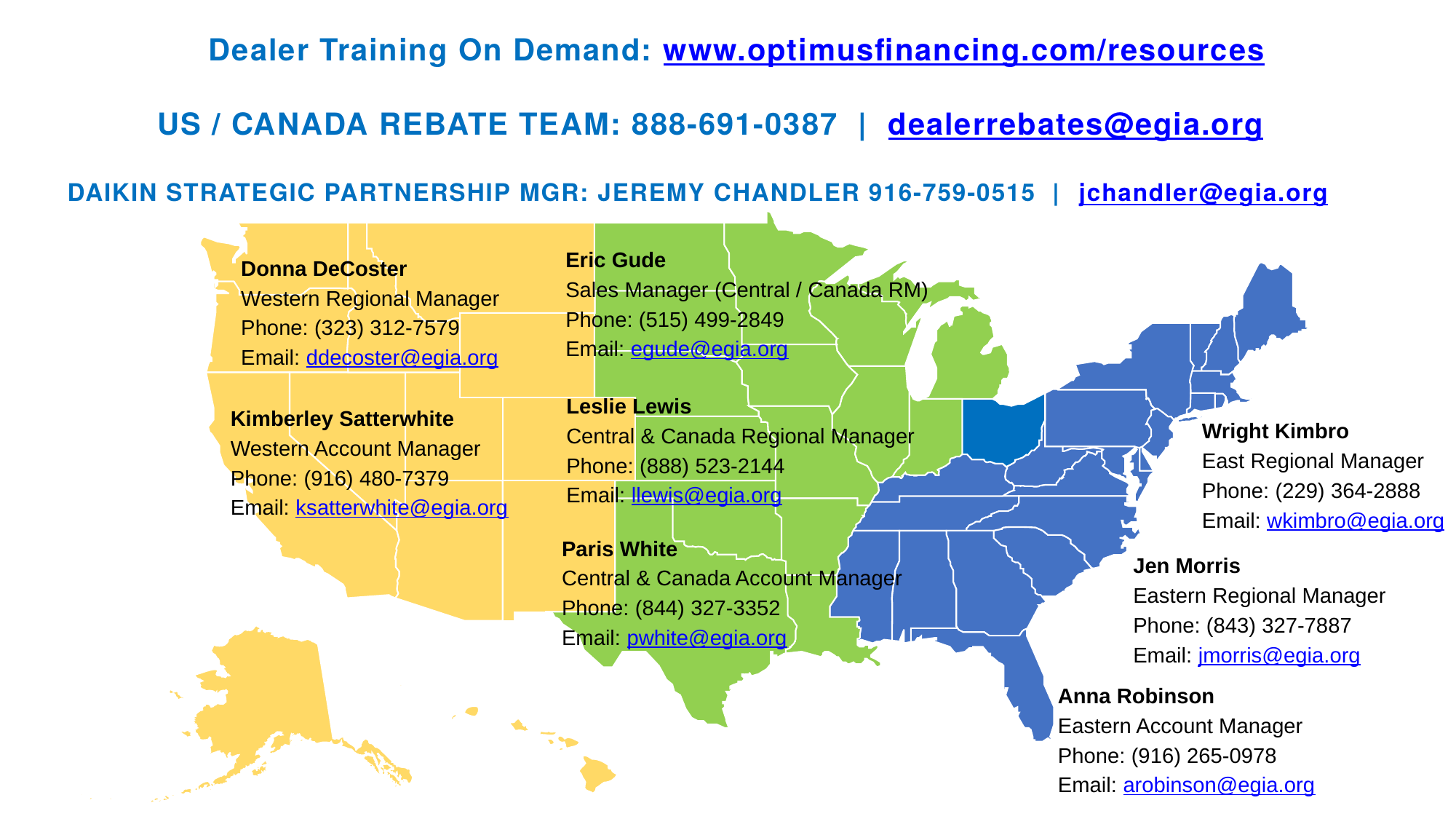

Dealer Training On Demand: www.optimusfinancing.com/resources
US / CANADA REBATE TEAM: 888-691-0387  |  dealerrebates@egia.org
DAIKIN STRATEGIC PARTNERSHIP MGR: JEREMY CHANDLER 916-759-0515  |  jchandler@egia.org

Eric Gude
Sales Manager (Central / Canada RM)
Phone: (515) 499-2849
Email: egude@egia.org
Donna DeCoster
Western Regional Manager
Phone: (323) 312-7579
Email: ddecoster@egia.org
Leslie Lewis
Central & Canada Regional Manager
Phone: (888) 523-2144
Email: llewis@egia.org
Kimberley Satterwhite
Western Account Manager
Phone: (916) 480-7379
Email: ksatterwhite@egia.org
Wright Kimbro
East Regional Manager
Phone: (229) 364-2888
Email: wkimbro@egia.org
Paris White
Central & Canada Account Manager
Phone: (844) 327-3352
Email: pwhite@egia.org
Jen Morris
Eastern Regional Manager
Phone: (843) 327-7887
Email: jmorris@egia.org
Anna Robinson
Eastern Account Manager
Phone: (916) 265-0978
Email: arobinson@egia.org